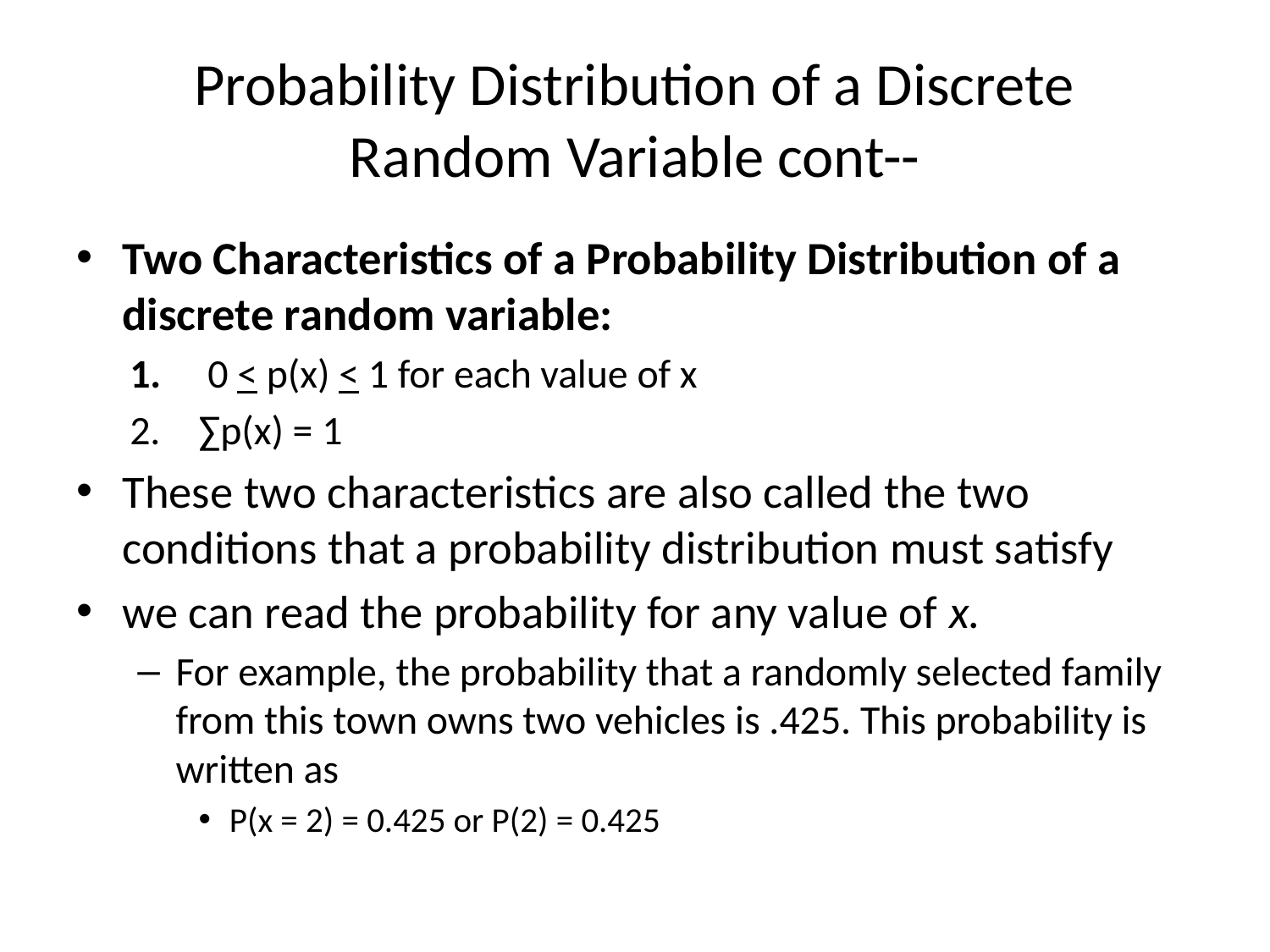

# Probability Distribution of a Discrete Random Variable cont--
Two Characteristics of a Probability Distribution of a discrete random variable:
 0 < p(x) < 1 for each value of x
∑p(x) = 1
These two characteristics are also called the two conditions that a probability distribution must satisfy
we can read the probability for any value of x.
For example, the probability that a randomly selected family from this town owns two vehicles is .425. This probability is written as
P(x = 2) = 0.425 or P(2) = 0.425